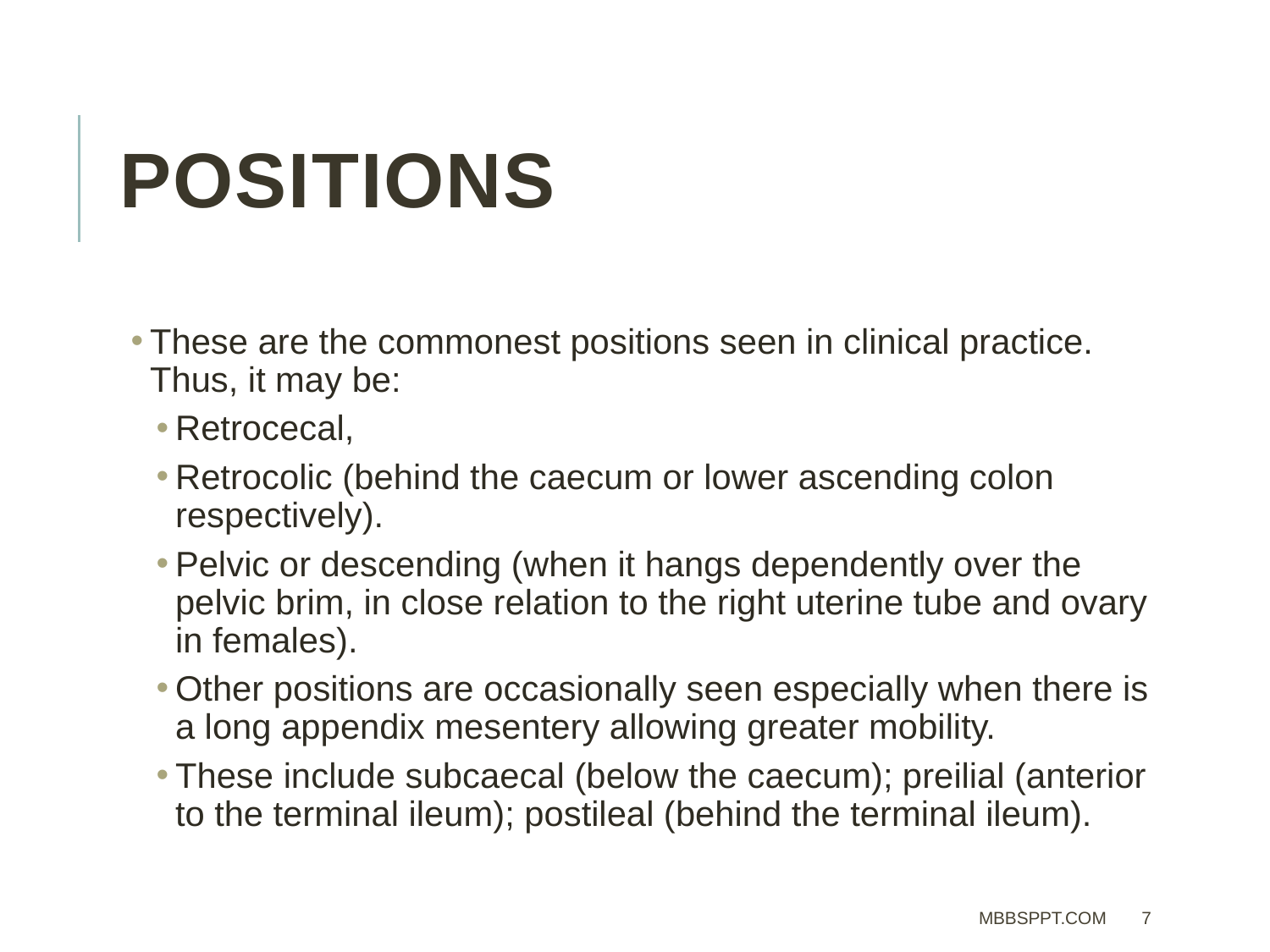

Positions
These are the commonest positions seen in clinical practice. Thus, it may be:
Retrocecal,
Retrocolic (behind the caecum or lower ascending colon respectively).
Pelvic or descending (when it hangs dependently over the pelvic brim, in close relation to the right uterine tube and ovary in females).
Other positions are occasionally seen especially when there is a long appendix mesentery allowing greater mobility.
These include subcaecal (below the caecum); preilial (anterior to the terminal ileum); postileal (behind the terminal ileum).
MBBSPPT.COM
7